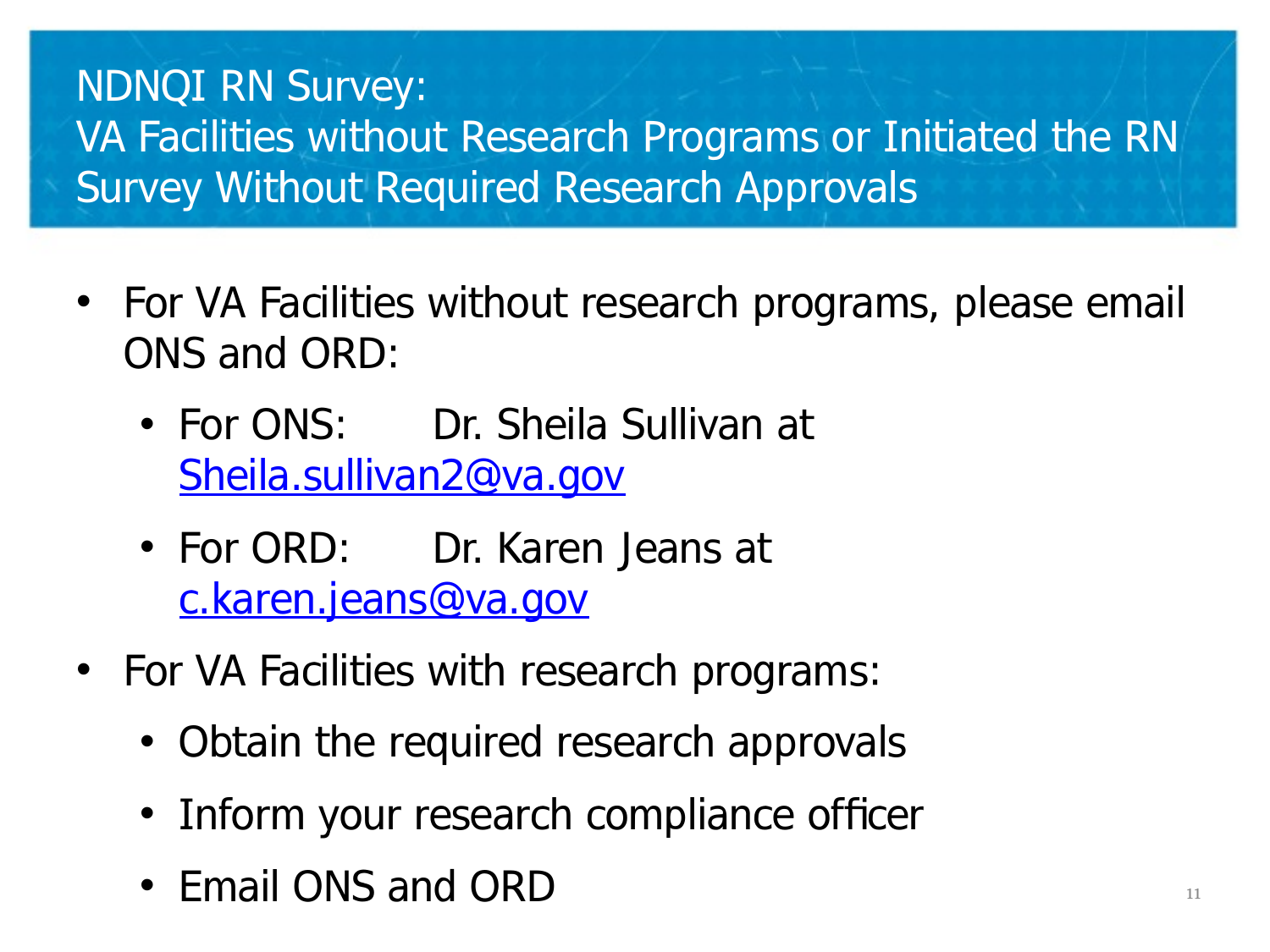

# NDNQI RN Survey: VA Facilities without Research Programs or Initiated the RN Survey Without Required Research Approvals
For VA Facilities without research programs, please email ONS and ORD:
For ONS:	Dr. Sheila Sullivan at Sheila.sullivan2@va.gov
For ORD:	Dr. Karen Jeans at c.karen.jeans@va.gov
For VA Facilities with research programs:
Obtain the required research approvals
Inform your research compliance officer
Email ONS and ORD